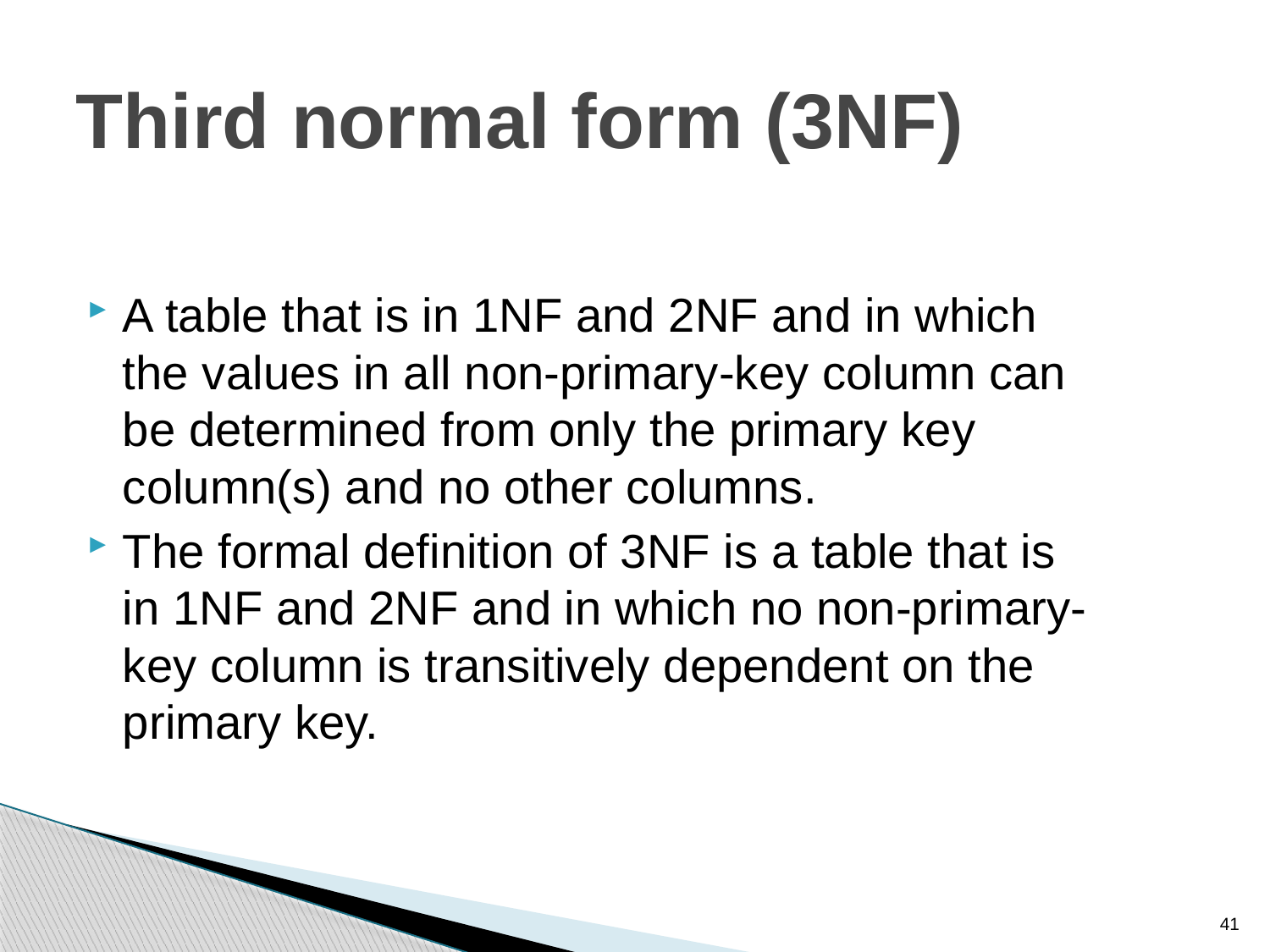

# Third normal form (3NF)
A table that is in 1NF and 2NF and in which the values in all non-primary-key column can be determined from only the primary key column(s) and no other columns.
The formal definition of 3NF is a table that is in 1NF and 2NF and in which no non-primary-key column is transitively dependent on the primary key.
41